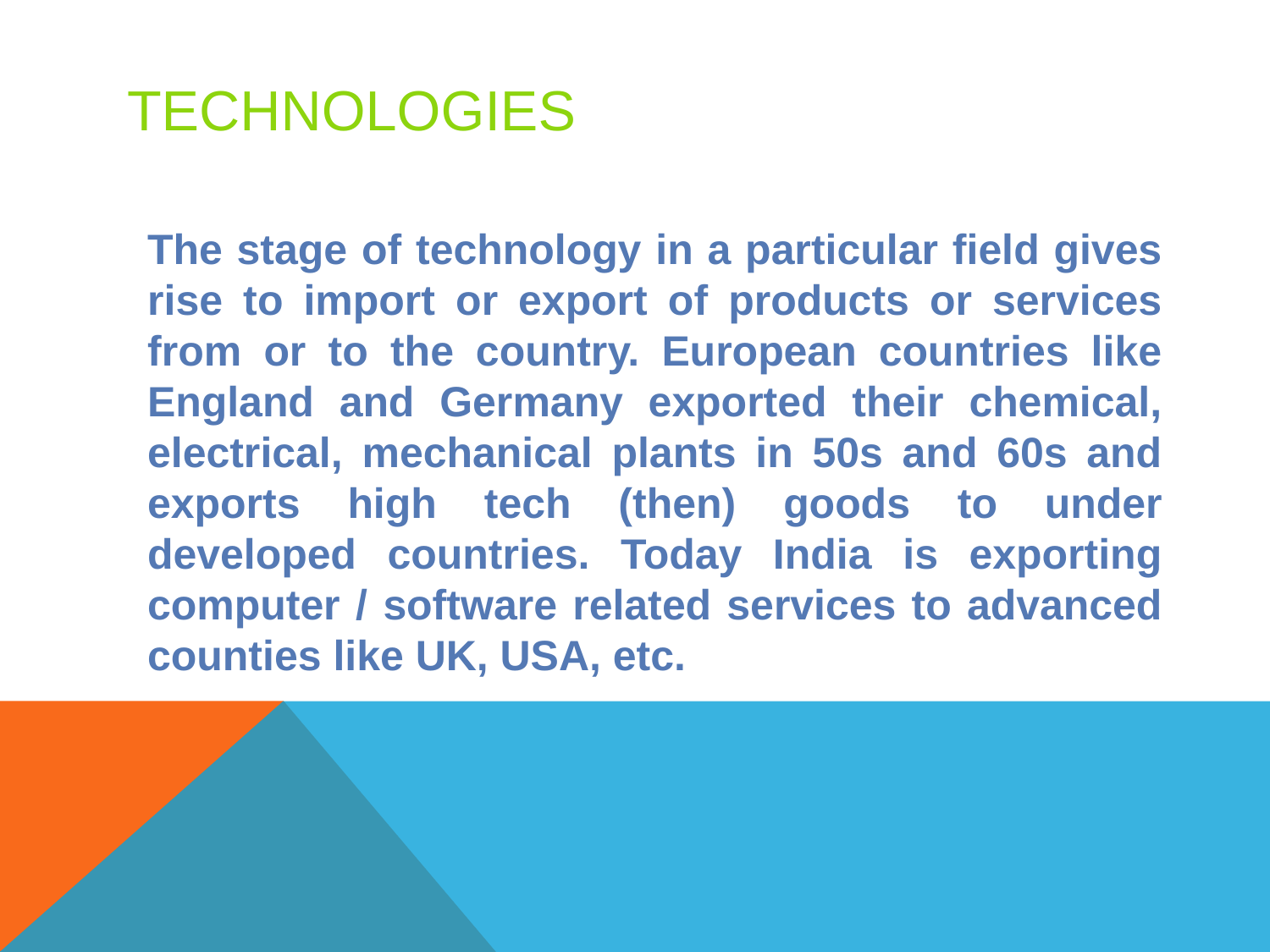

# Technologies
The stage of technology in a particular field gives rise to import or export of products or services from or to the country. European countries like England and Germany exported their chemical, electrical, mechanical plants in 50s and 60s and exports high tech (then) goods to under developed countries. Today India is exporting computer / software related services to advanced counties like UK, USA, etc.